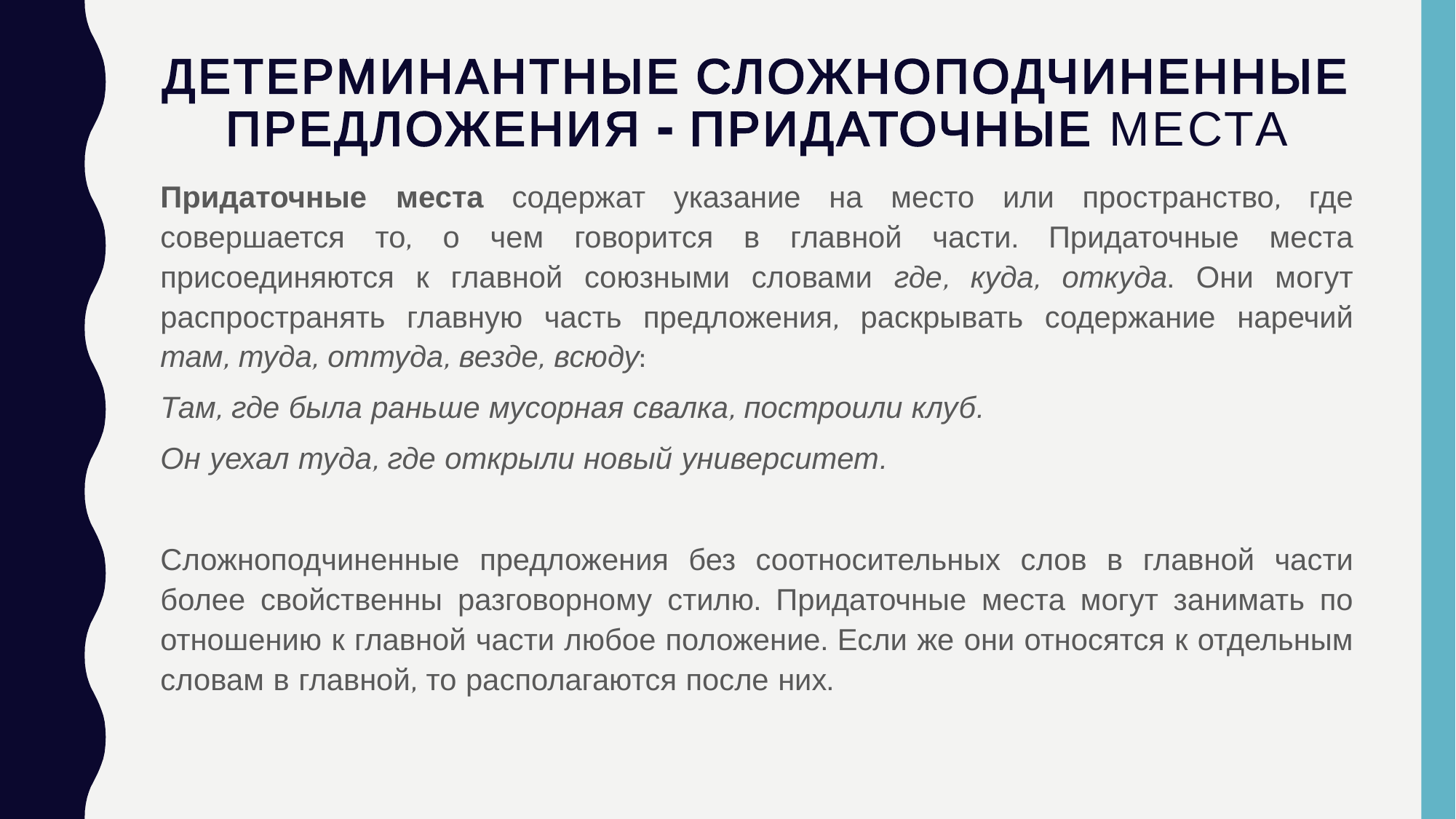

# Детерминантные сложноподчиненные предложения - придаточные места
Придаточные места содержат указание на место или пространство, где совершается то, о чем говорится в главной части. Придаточные места присоединяются к главной союзными словами где, куда, откуда. Они могут распространять главную часть предложения, раскрывать содержание наречий там, туда, оттуда, везде, всюду:
Там, где была раньше мусорная свалка, построили клуб.
Он уехал туда, где открыли новый университет.

Сложноподчиненные предложения без соотносительных слов в главной части более свойственны разговорному стилю. Придаточные места могут занимать по отношению к главной части любое положение. Если же они относятся к отдельным словам в главной, то располагаются после них.